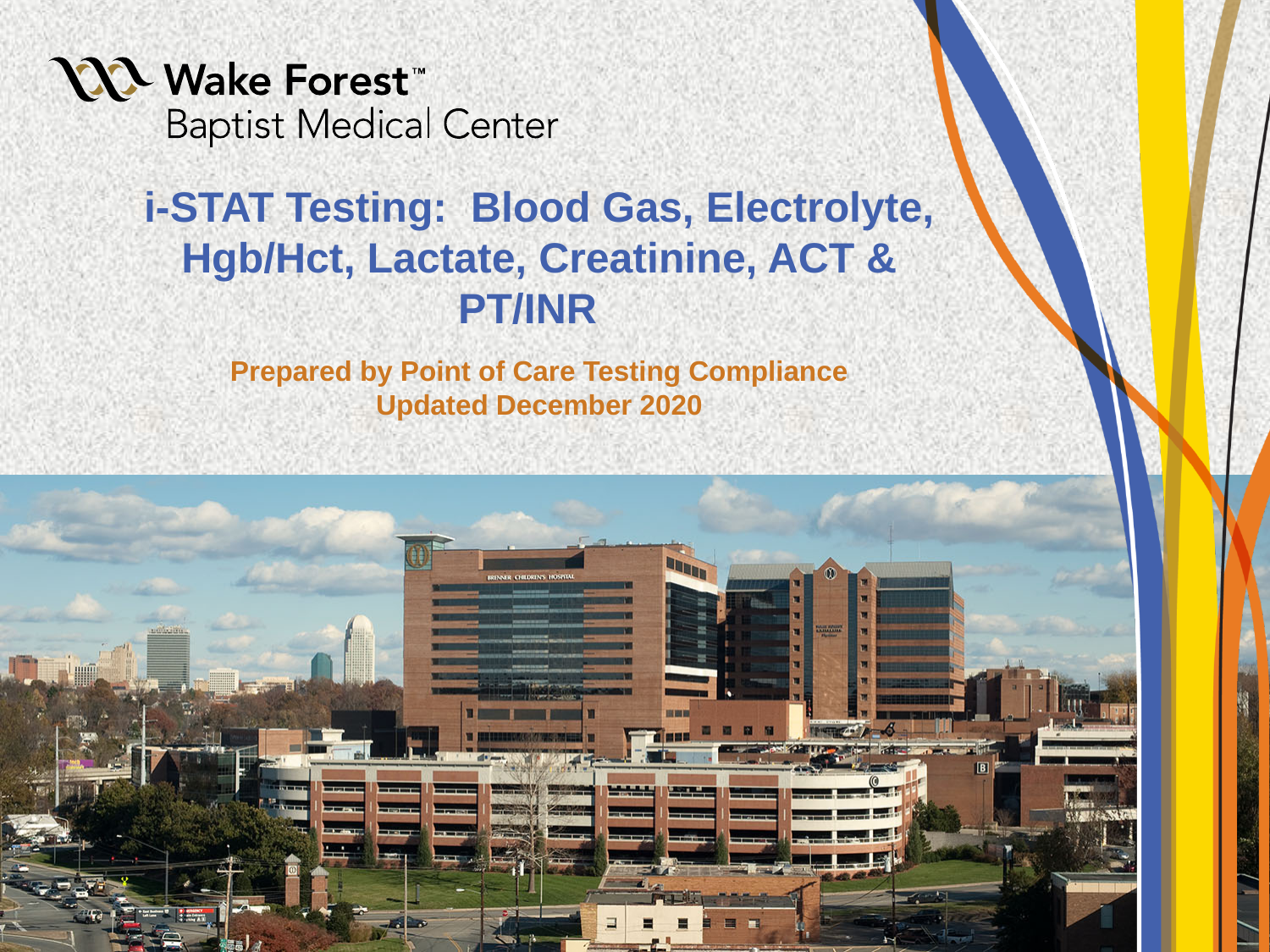

i-STAT Testing:  Blood Gas, Electrolyte, Hgb/Hct, Lactate, Creatinine, ACT & PT/INR
Prepared by Point of Care Testing Compliance
Updated December 2020

#